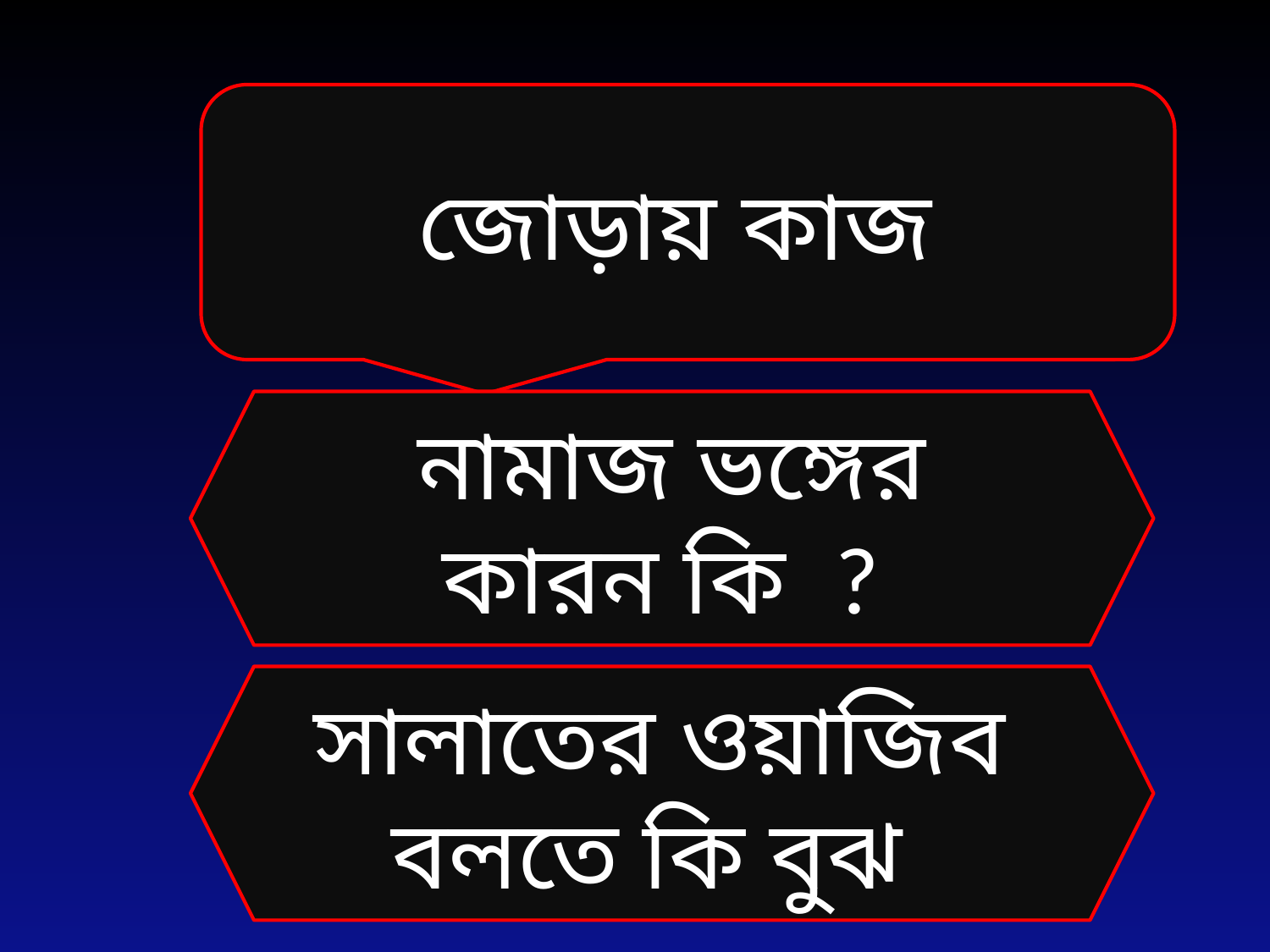

জোড়ায় কাজ
নামাজ ভঙ্গের কারন কি  ?
সালাতের ওয়াজিব  বলতে কি বুঝ